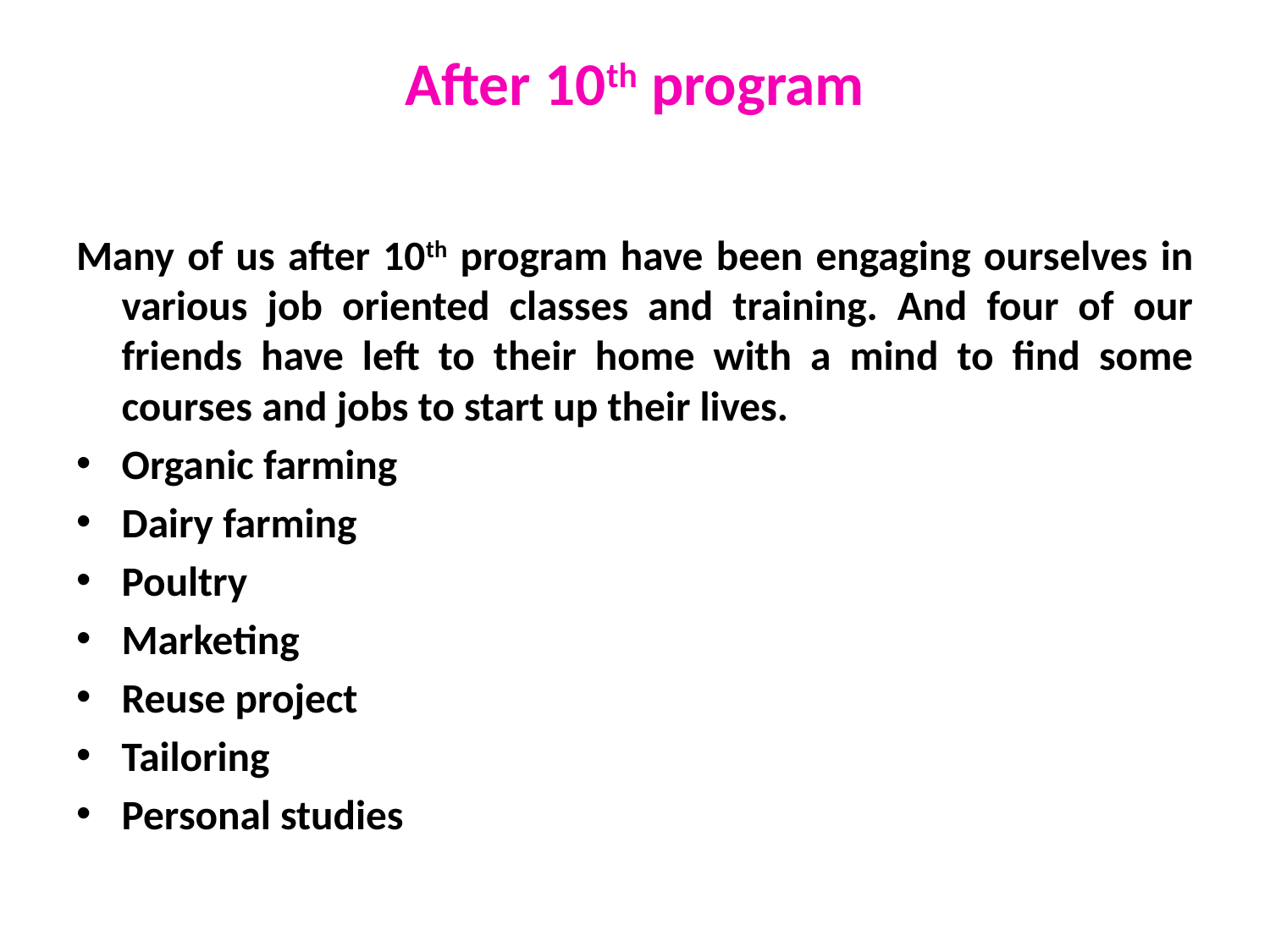

# After 10th program
Many of us after 10th program have been engaging ourselves in various job oriented classes and training. And four of our friends have left to their home with a mind to find some courses and jobs to start up their lives.
Organic farming
Dairy farming
Poultry
Marketing
Reuse project
Tailoring
Personal studies